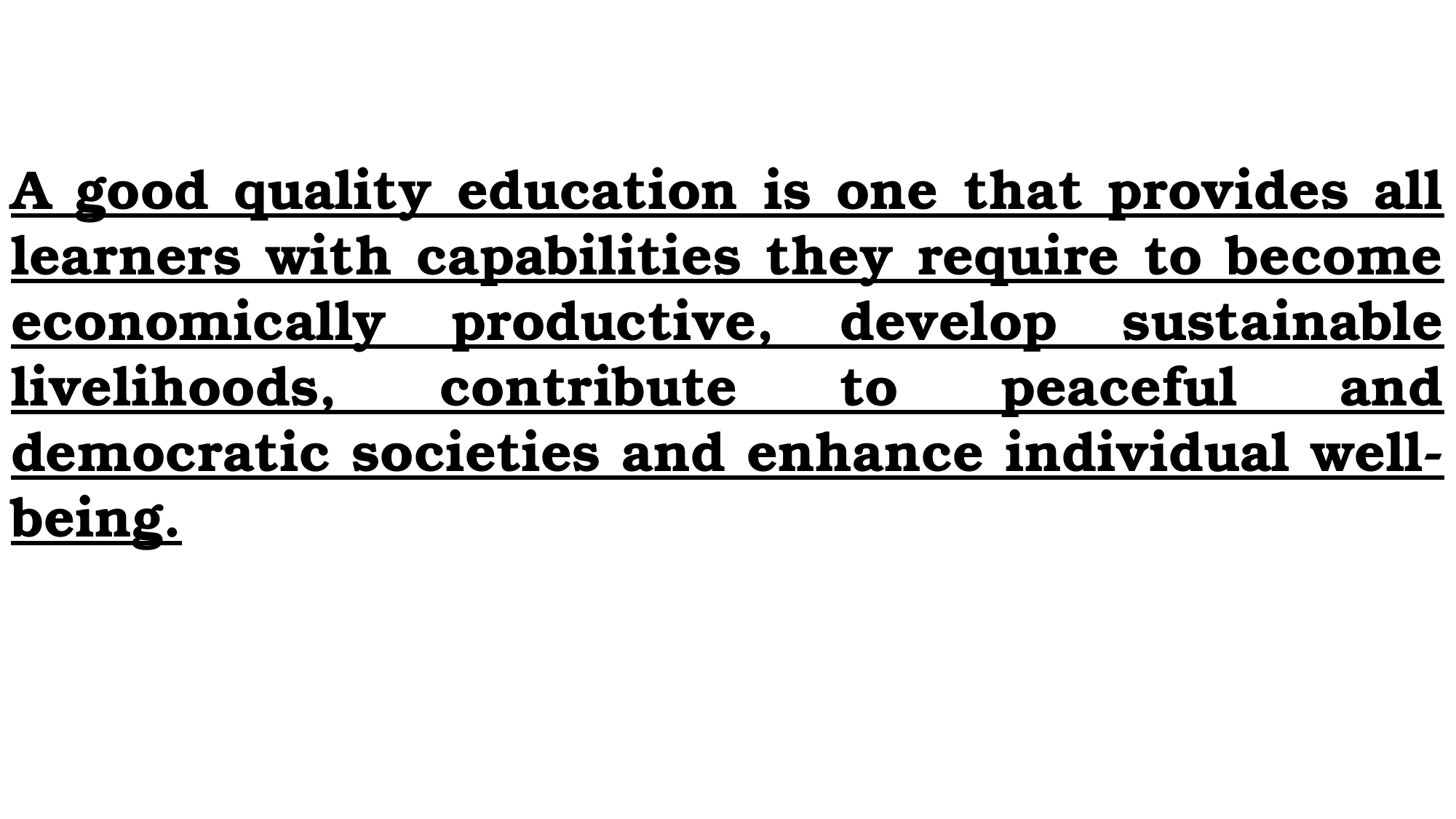

A good quality education is one that provides all learners with capabilities they require to become economically productive, develop sustainable livelihoods, contribute to peaceful and democratic societies and enhance individual well-being.